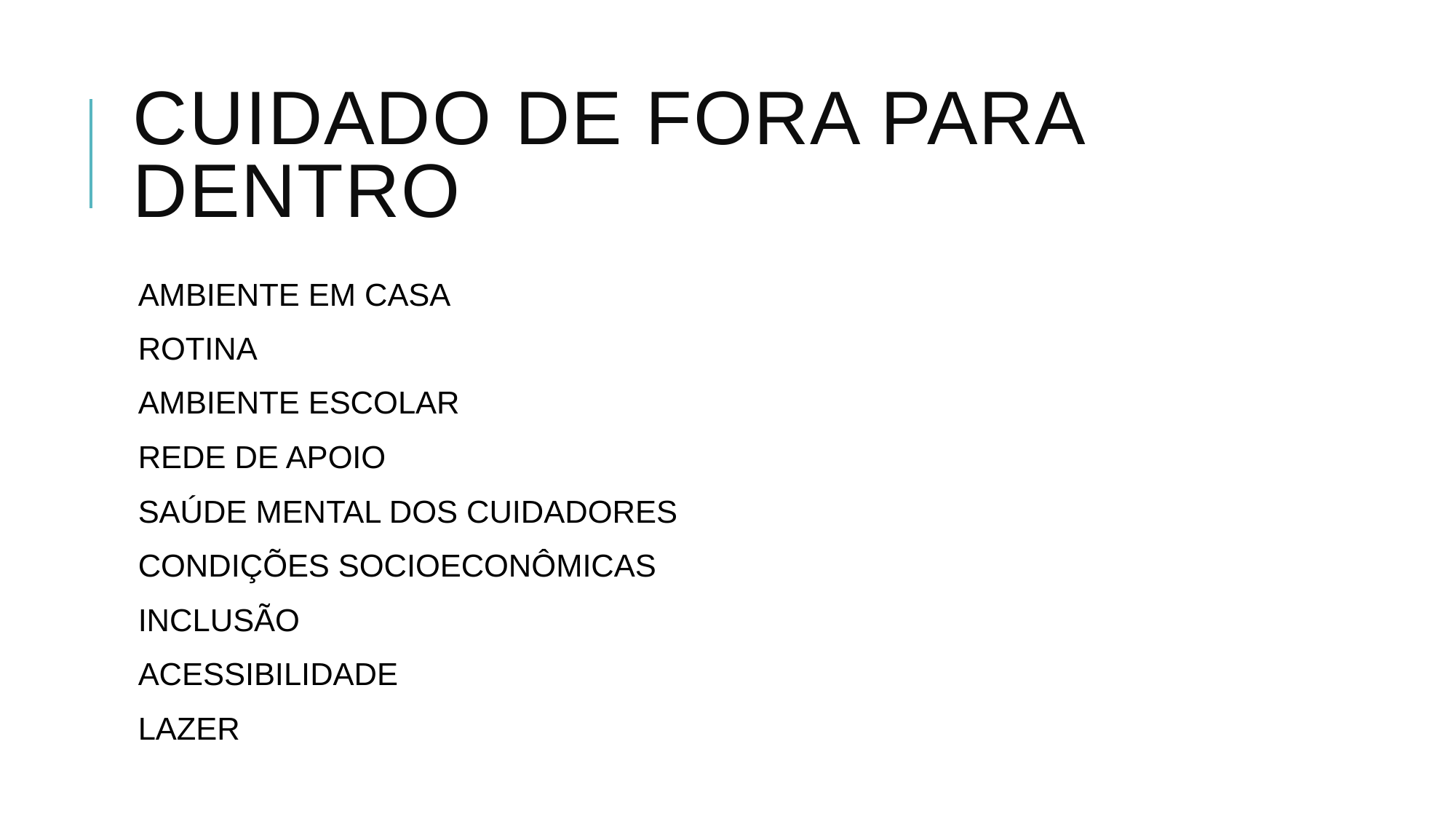

# Cuidado de fora para dentro
AMBIENTE EM CASA
ROTINA
AMBIENTE ESCOLAR
REDE DE APOIO
SAÚDE MENTAL DOS CUIDADORES
CONDIÇÕES SOCIOECONÔMICAS
INCLUSÃO
ACESSIBILIDADE
LAZER